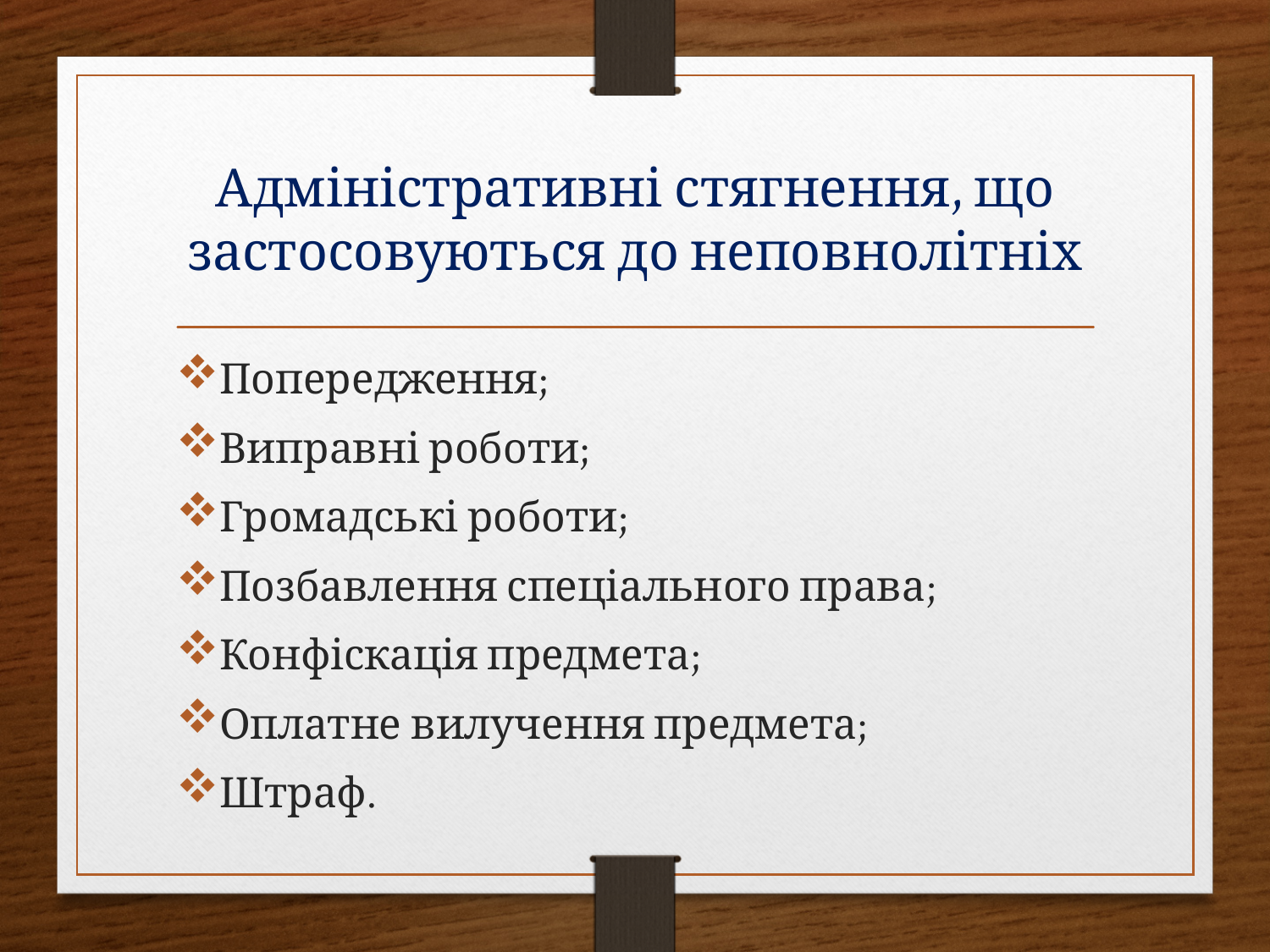

# Адміністративні стягнення, що застосовуються до неповнолітніх
Попередження;
Виправні роботи;
Громадські роботи;
Позбавлення спеціального права;
Конфіскація предмета;
Оплатне вилучення предмета;
Штраф.